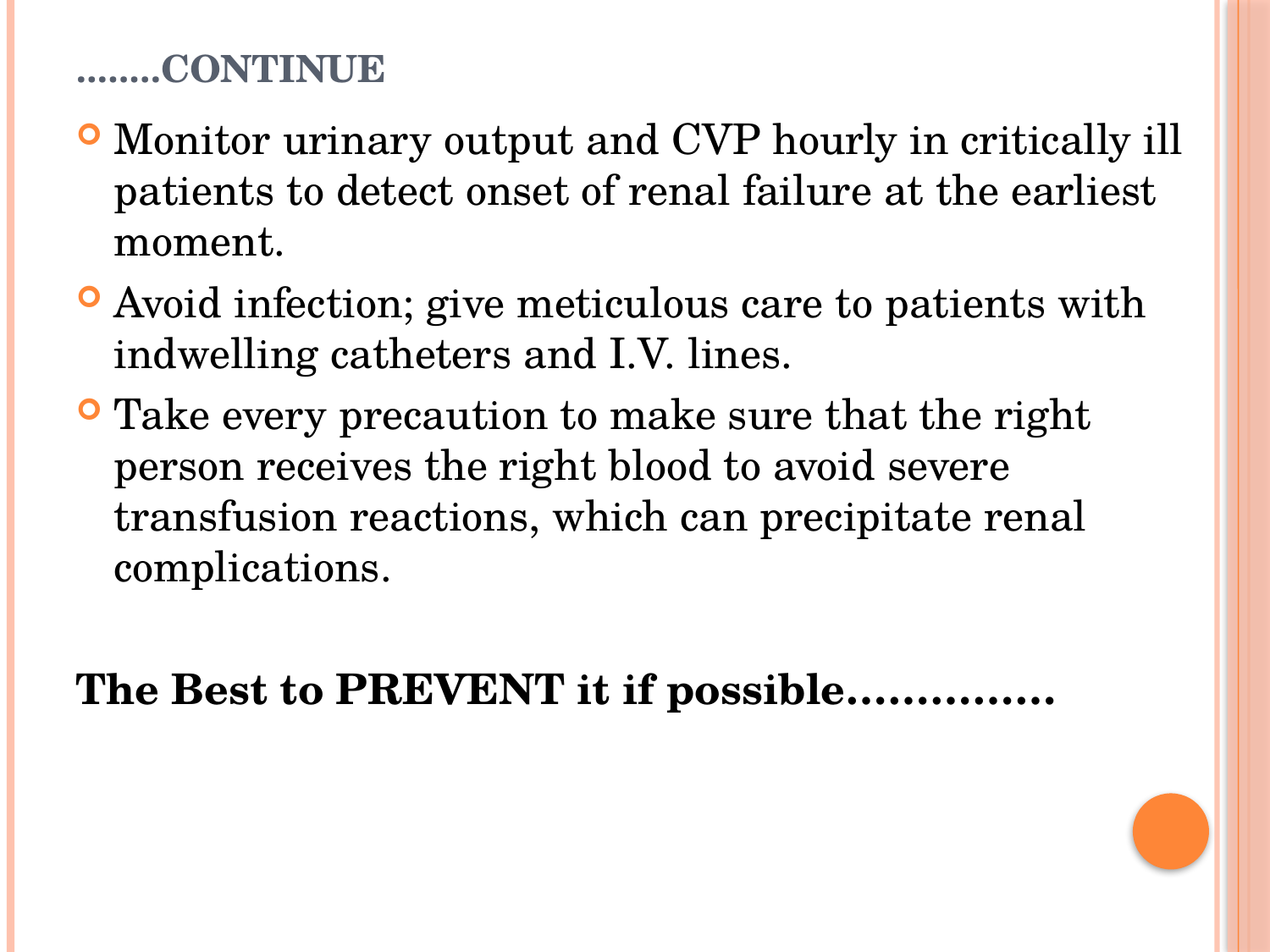

# Continue……..
Monitor urinary output and CVP hourly in critically ill patients to detect onset of renal failure at the earliest moment.
Avoid infection; give meticulous care to patients with indwelling catheters and I.V. lines.
Take every precaution to make sure that the right person receives the right blood to avoid severe transfusion reactions, which can precipitate renal complications.

The Best to PREVENT it if possible……………